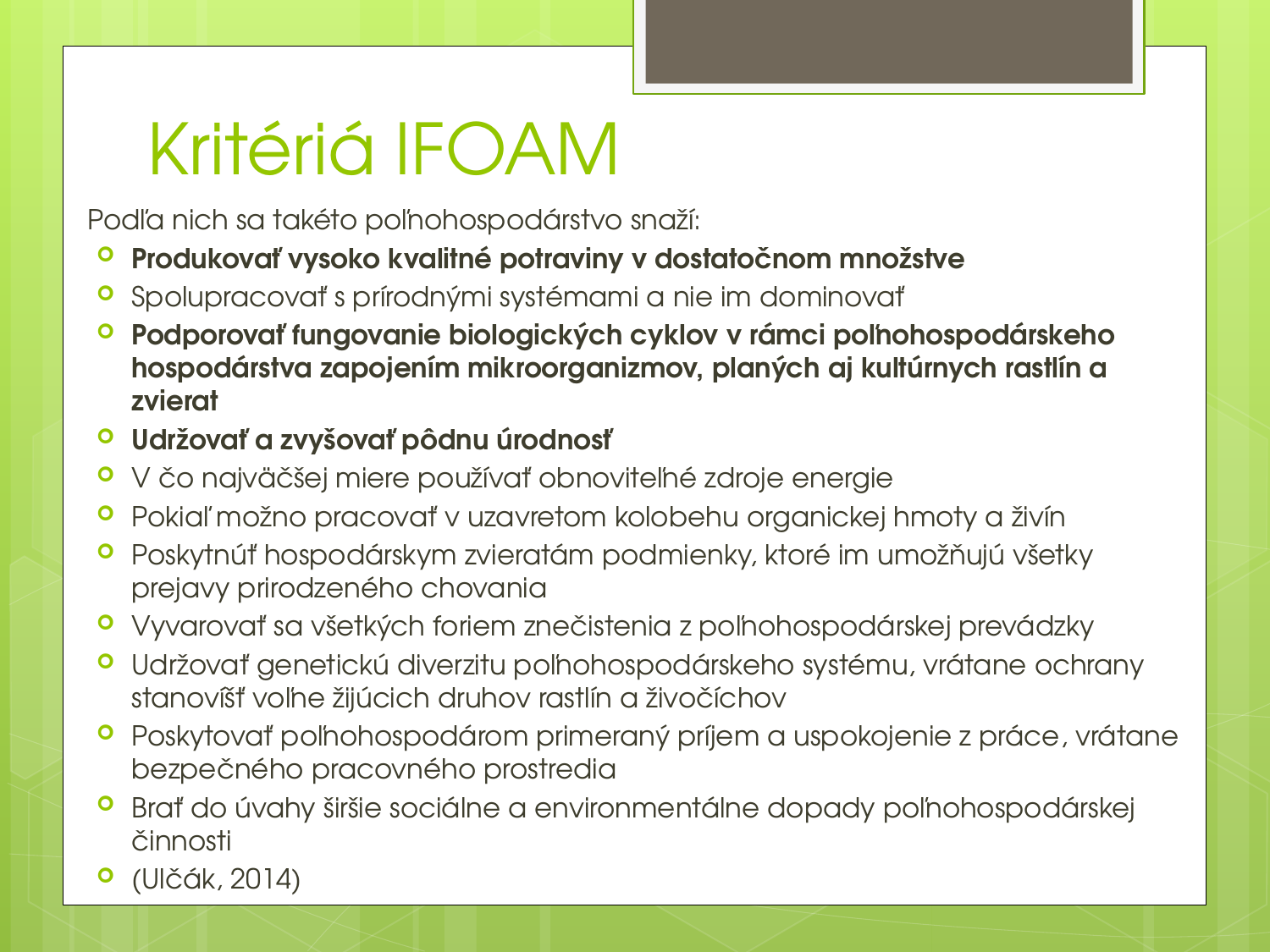

# Kritériá IFOAM
Podľa nich sa takéto poľnohospodárstvo snaží:
Produkovať vysoko kvalitné potraviny v dostatočnom množstve
Spolupracovať s prírodnými systémami a nie im dominovať
Podporovať fungovanie biologických cyklov v rámci poľnohospodárskeho hospodárstva zapojením mikroorganizmov, planých aj kultúrnych rastlín a zvierat
Udržovať a zvyšovať pôdnu úrodnosť
V čo najväčšej miere používať obnoviteľné zdroje energie
Pokiaľ možno pracovať v uzavretom kolobehu organickej hmoty a živín
Poskytnúť hospodárskym zvieratám podmienky, ktoré im umožňujú všetky prejavy prirodzeného chovania
Vyvarovať sa všetkých foriem znečistenia z poľnohospodárskej prevádzky
Udržovať genetickú diverzitu poľnohospodárskeho systému, vrátane ochrany stanovíšť voľne žijúcich druhov rastlín a živočíchov
Poskytovať poľnohospodárom primeraný príjem a uspokojenie z práce, vrátane bezpečného pracovného prostredia
Brať do úvahy širšie sociálne a environmentálne dopady poľnohospodárskej činnosti
(Ulčák, 2014)